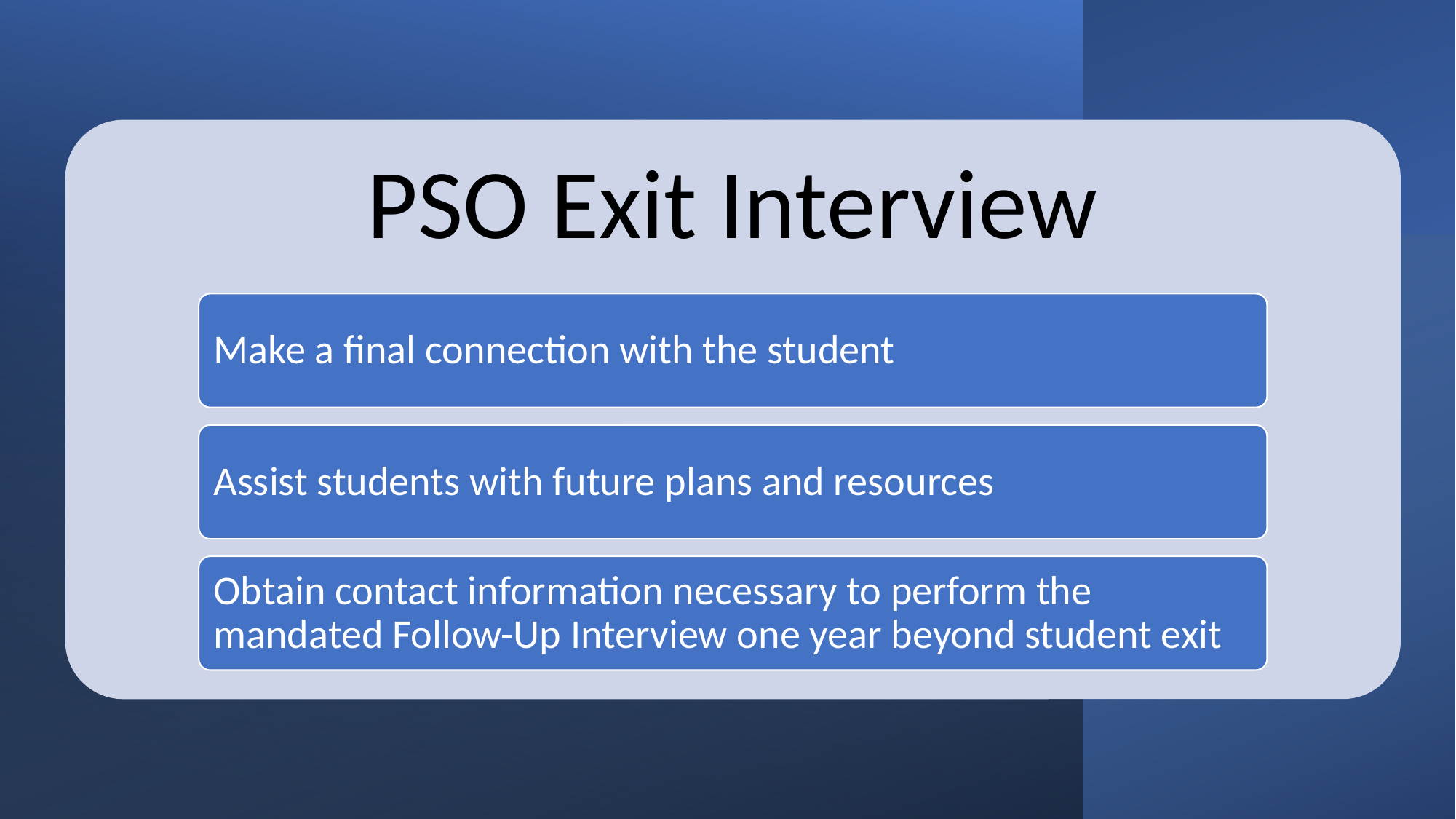

PSO Exit Interview
Make a final connection with the student
Assist students with future plans and resources
Obtain contact information necessary to perform the mandated Follow-Up Interview one year beyond student exit
(Details related to exit interviews)